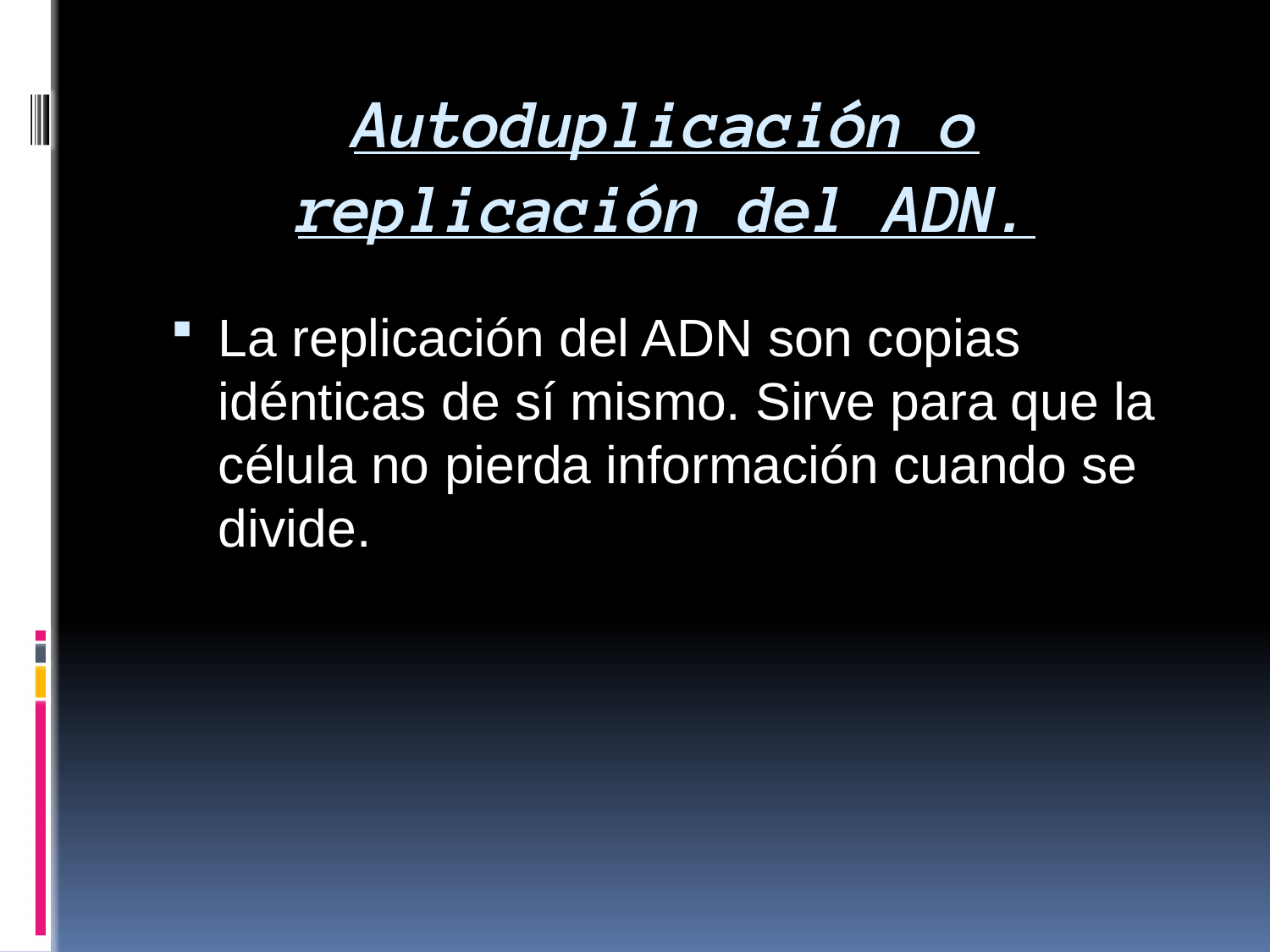

# Autoduplicación o replicación del ADN.
La replicación del ADN son copias idénticas de sí mismo. Sirve para que la célula no pierda información cuando se divide.